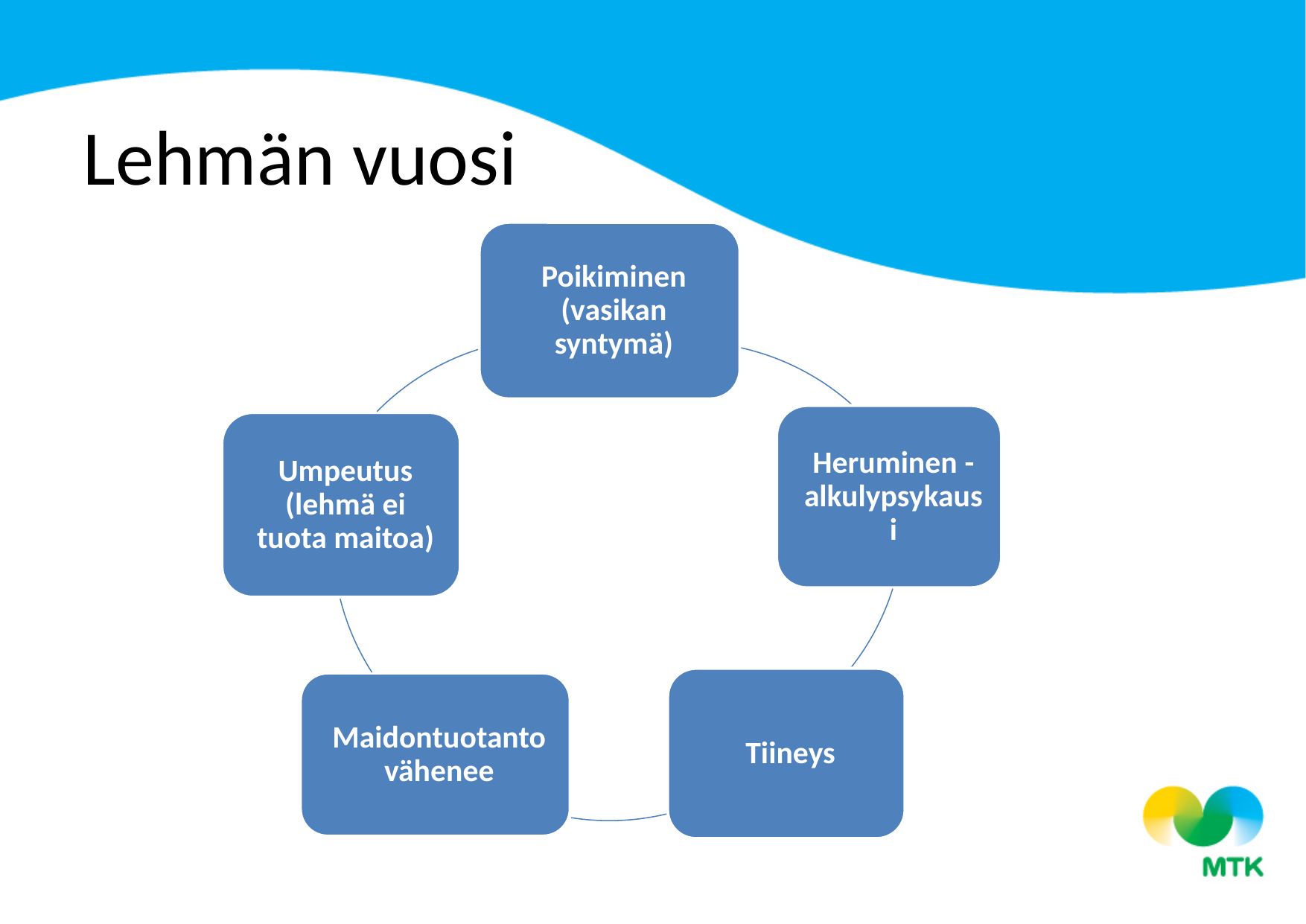

# Lehmän vuosi
Poikiminen (vasikan syntymä)
Heruminen -alkulypsykausi
Tiineys
Maidontuotanto vähenee
Umpeutus (lehmä ei tuota maitoa)